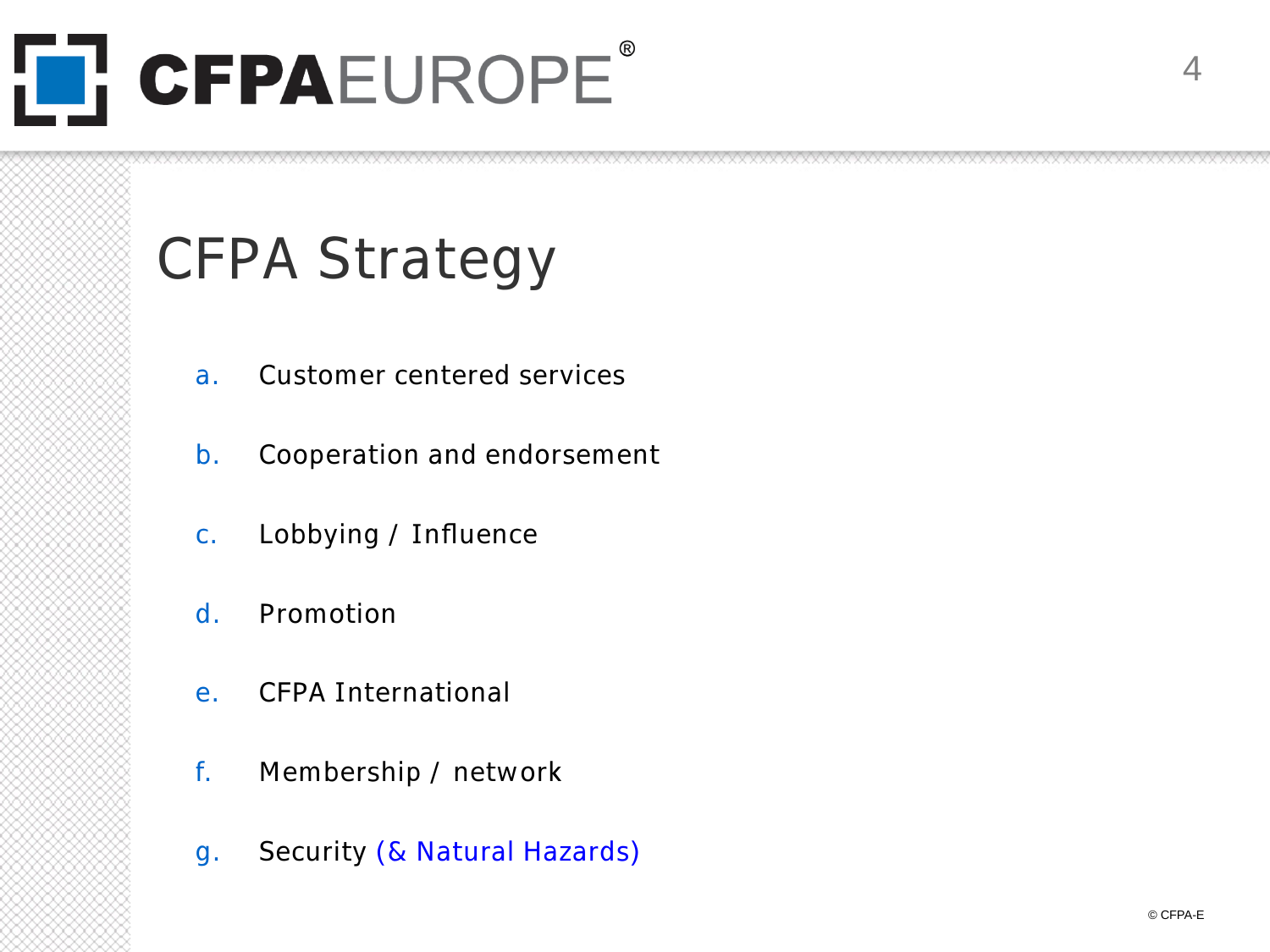

4
# CFPA Strategy
Customer centered services
Cooperation and endorsement
Lobbying / Influence
Promotion
CFPA International
Membership / network
Security (& Natural Hazards)